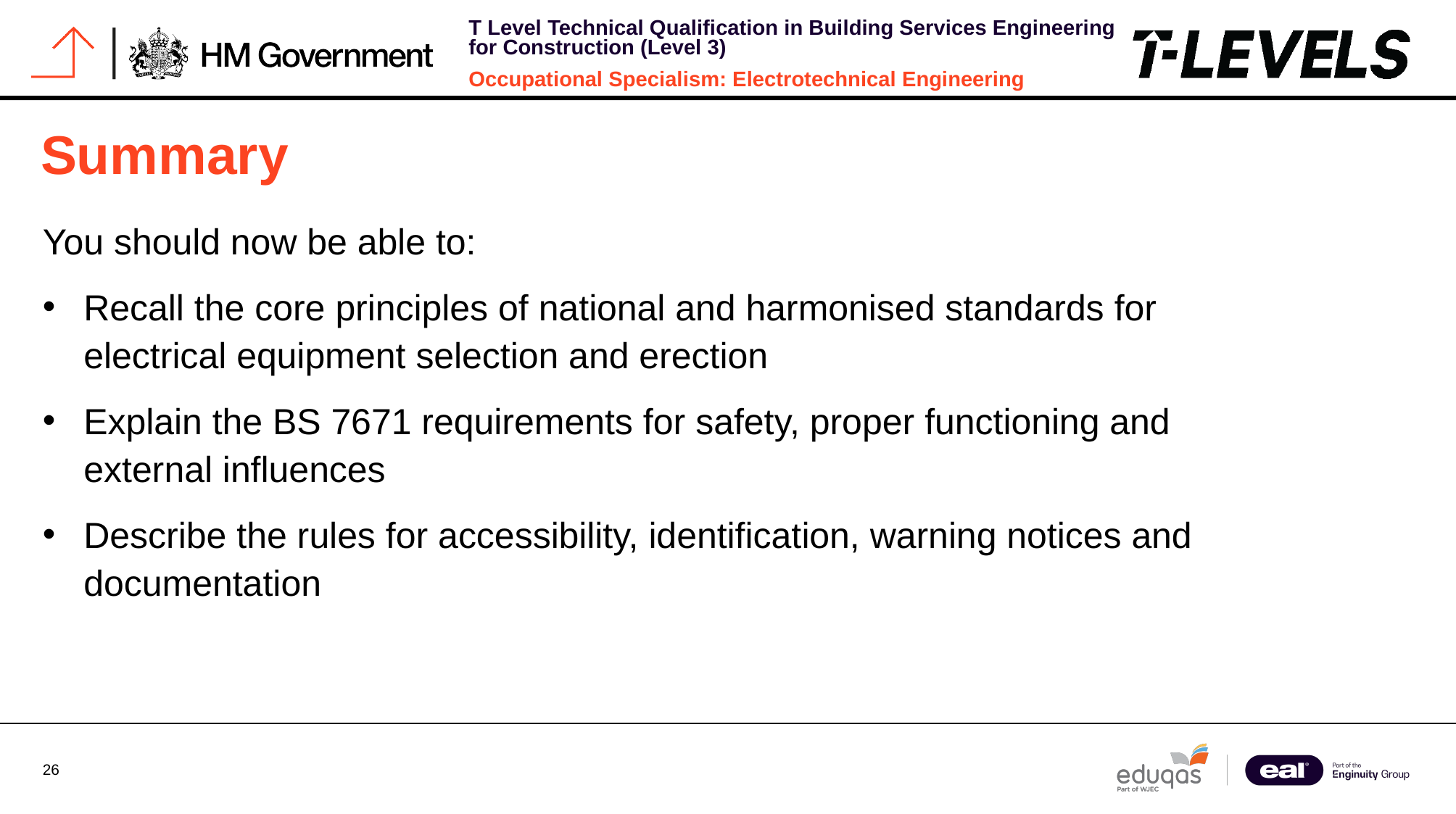

# Summary
You should now be able to:
Recall the core principles of national and harmonised standards for electrical equipment selection and erection
Explain the BS 7671 requirements for safety, proper functioning and external influences
Describe the rules for accessibility, identification, warning notices and documentation